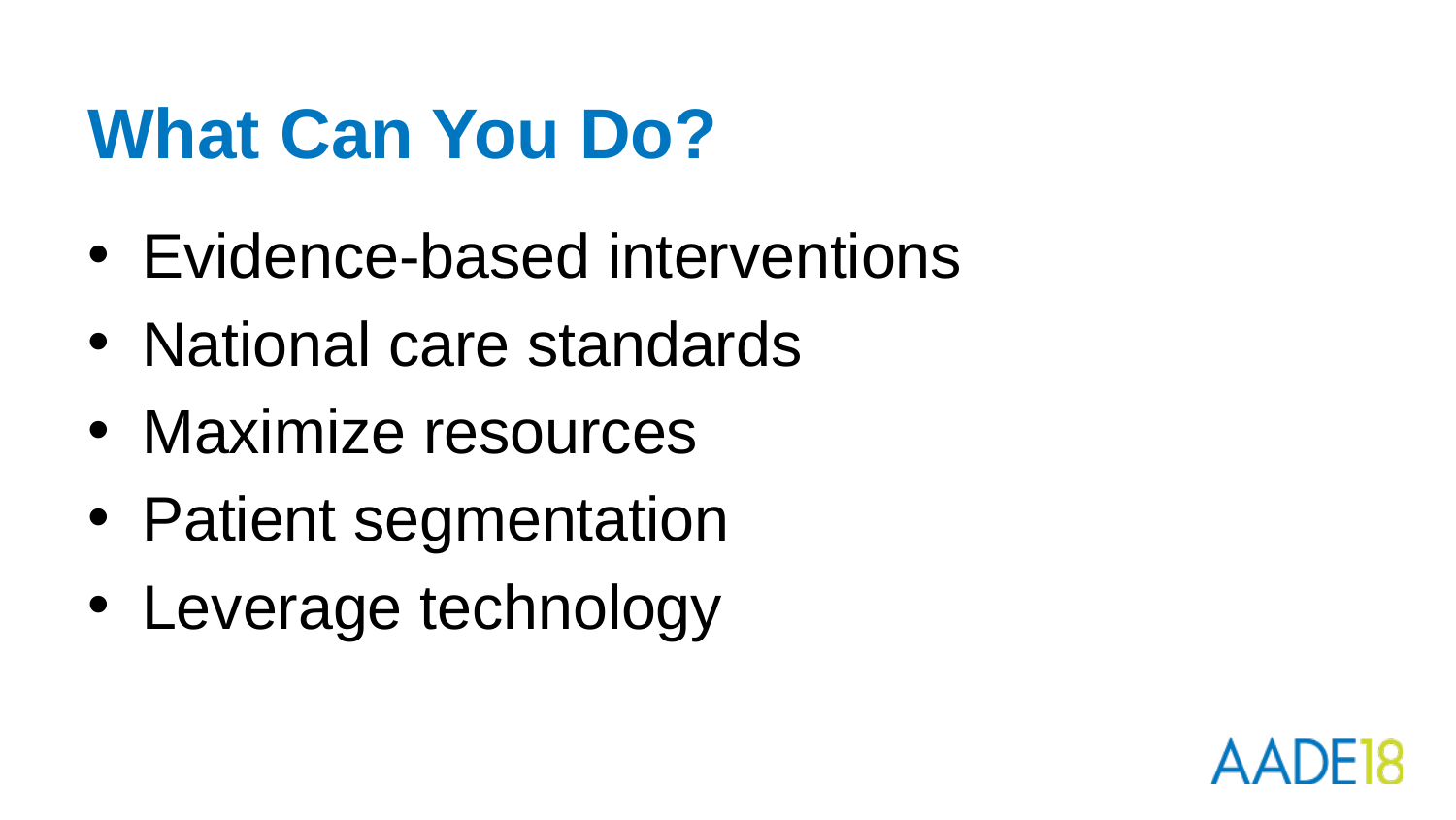

# What Can You Do?
Evidence-based interventions
National care standards
Maximize resources
Patient segmentation
Leverage technology